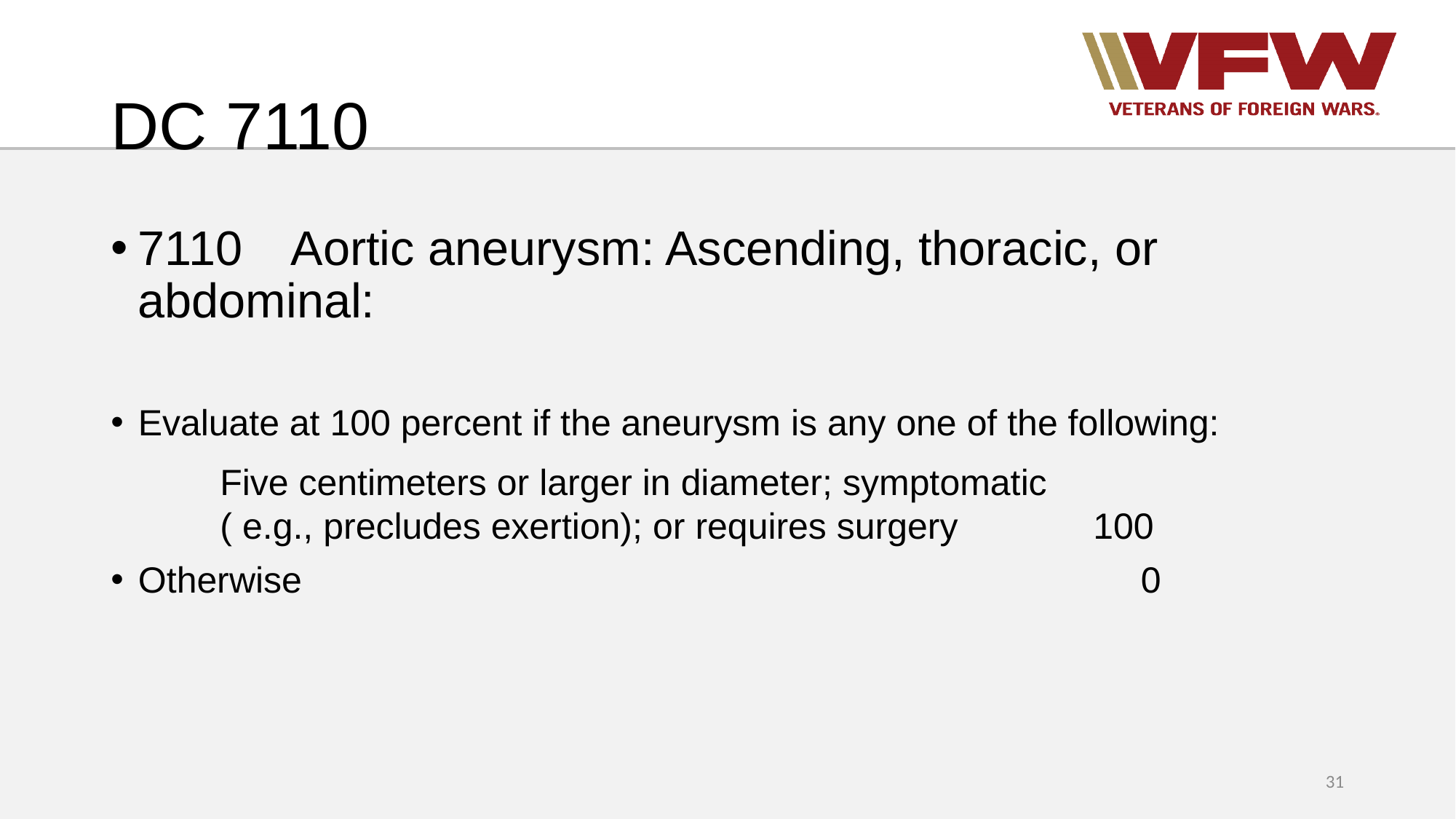

# DC 7110
7110 Aortic aneurysm: Ascending, thoracic, or abdominal:

Evaluate at 100 percent if the aneurysm is any one of the following:
	Five centimeters or larger in diameter; symptomatic
	( e.g., precludes exertion); or requires surgery		100
Otherwise								  0
31